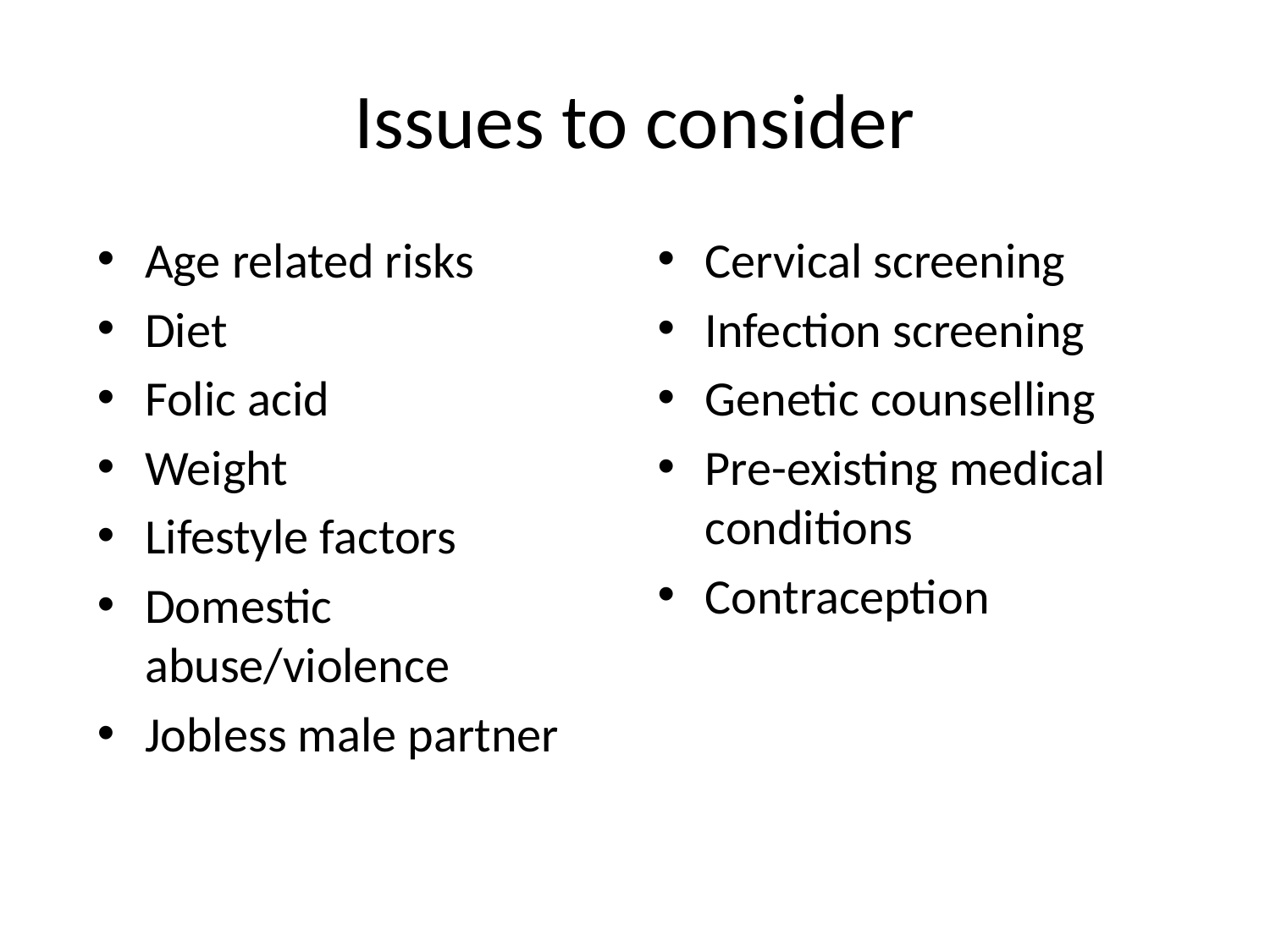

Issues to consider
Age related risks
Diet
Folic acid
Weight
Lifestyle factors
Domestic abuse/violence
Jobless male partner

Cervical screening
Infection screening
Genetic counselling
Pre-existing medical conditions
Contraception